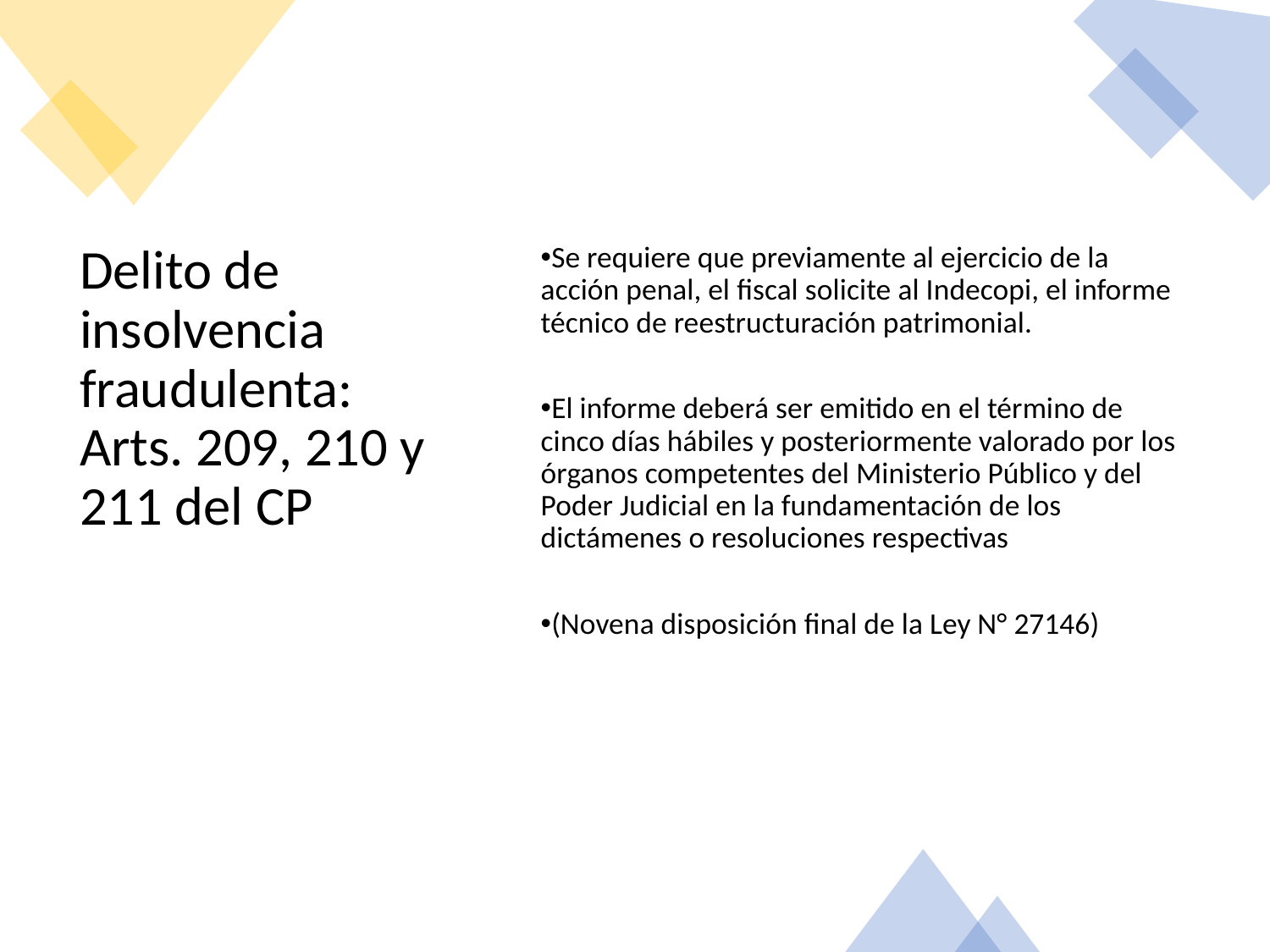

Se requiere que previamente al ejercicio de la acción penal, el fiscal solicite al Indecopi, el informe técnico de reestructuración patrimonial.

El informe deberá ser emitido en el término de cinco días hábiles y posteriormente valorado por los órganos competentes del Ministerio Público y del Poder Judicial en la fundamentación de los dictámenes o resoluciones respectivas

(Novena disposición final de la Ley N° 27146)
# Delito de insolvencia fraudulenta: Arts. 209, 210 y 211 del CP